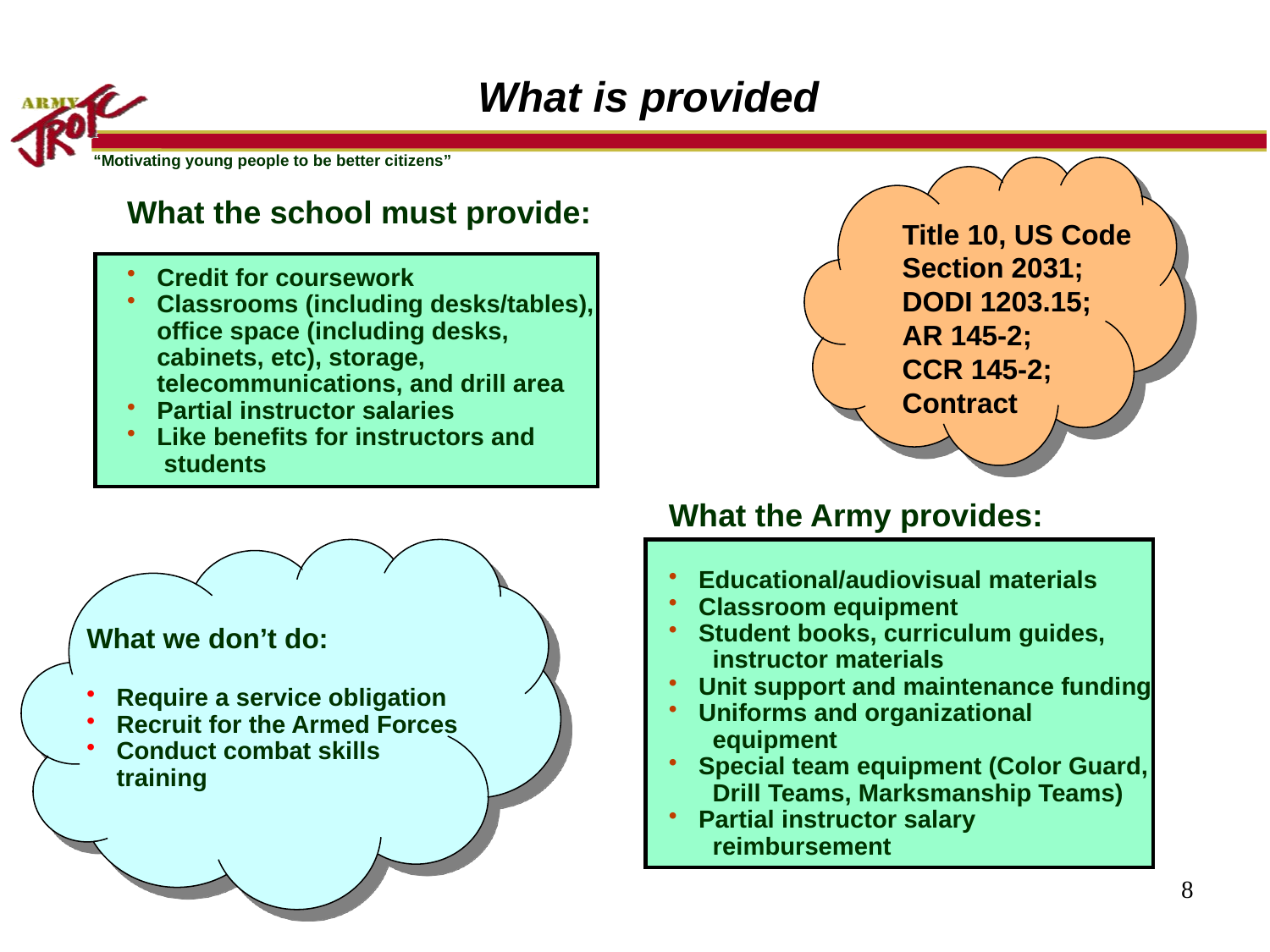

What is provided

What the school must provide:

Credit for coursework
Classrooms (including desks/tables), office space (including desks, cabinets, etc), storage, telecommunications, and drill area
Partial instructor salaries
Like benefits for instructors and
 students

Title 10, US Code
Section 2031;
DODI 1203.15;
AR 145-2;
CCR 145-2;
Contract

What the Army provides:

Educational/audiovisual materials
Classroom equipment
Student books, curriculum guides,
  instructor materials
Unit support and maintenance funding
Uniforms and organizational
  equipment
Special team equipment (Color Guard,
  Drill Teams, Marksmanship Teams)
Partial instructor salary
  reimbursement

What we don’t do:

Require a service obligation
Recruit for the Armed Forces
Conduct combat skills training
8